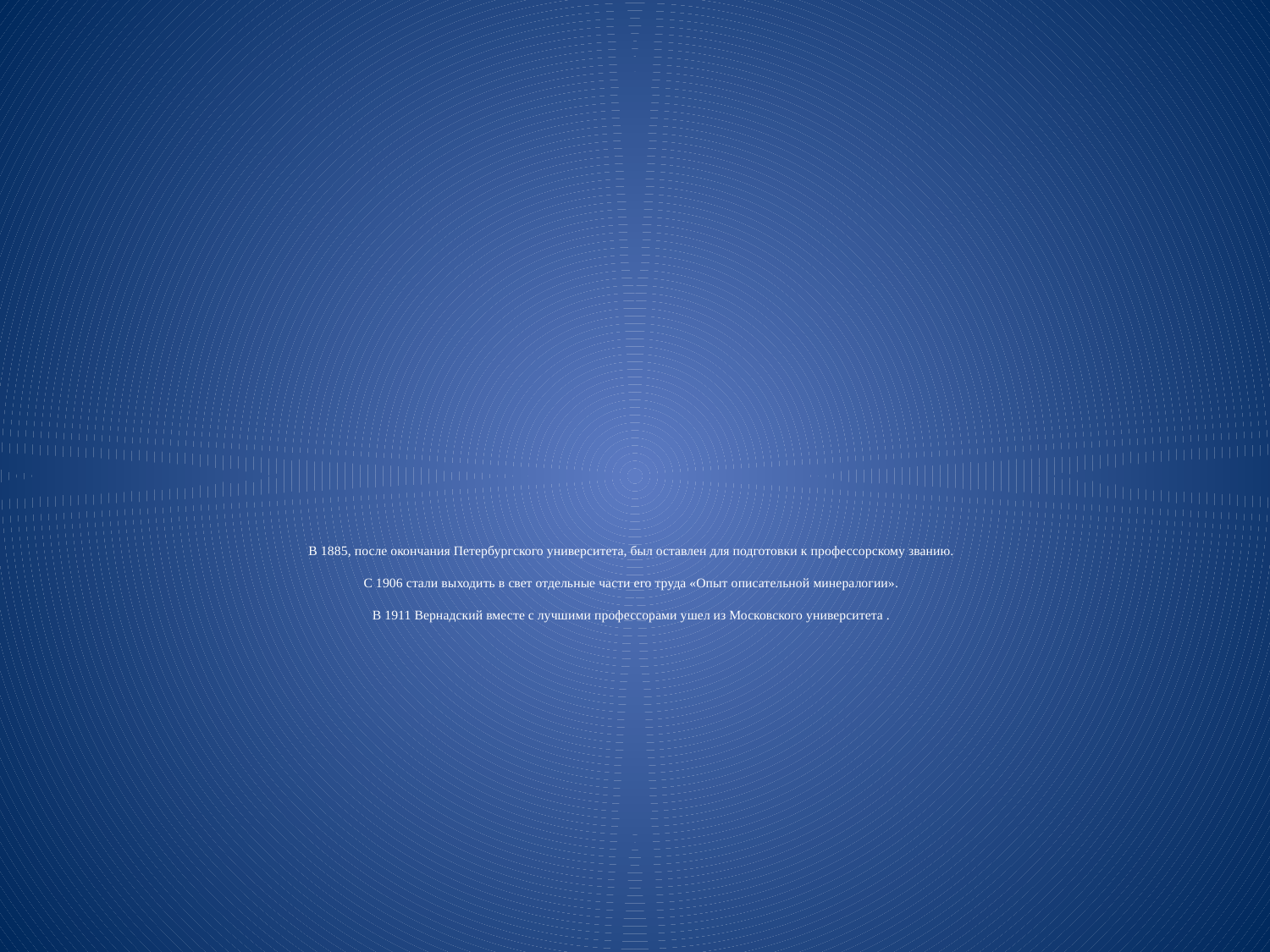

# В 1885, после окончания Петербургского университета, был оставлен для подготовки к профессорскому званию. С 1906 стали выходить в свет отдельные части его труда «Опыт описательной минералогии». В 1911 Вернадский вместе с лучшими профессорами ушел из Московского университета .